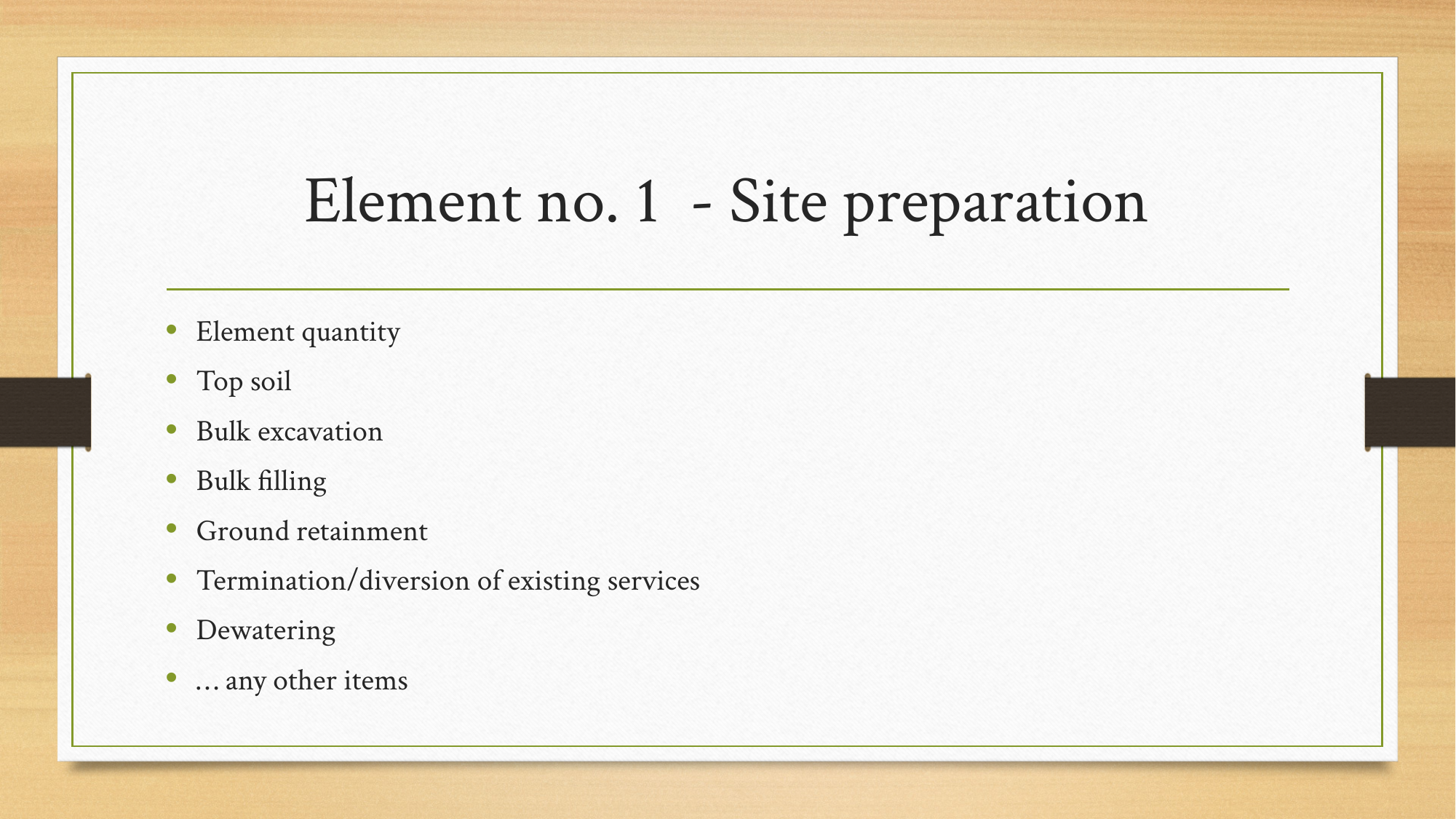

# Element no. 1  - Site preparation
Element quantity
Top soil
Bulk excavation
Bulk filling
Ground retainment
Termination/diversion of existing services
Dewatering
… any other items